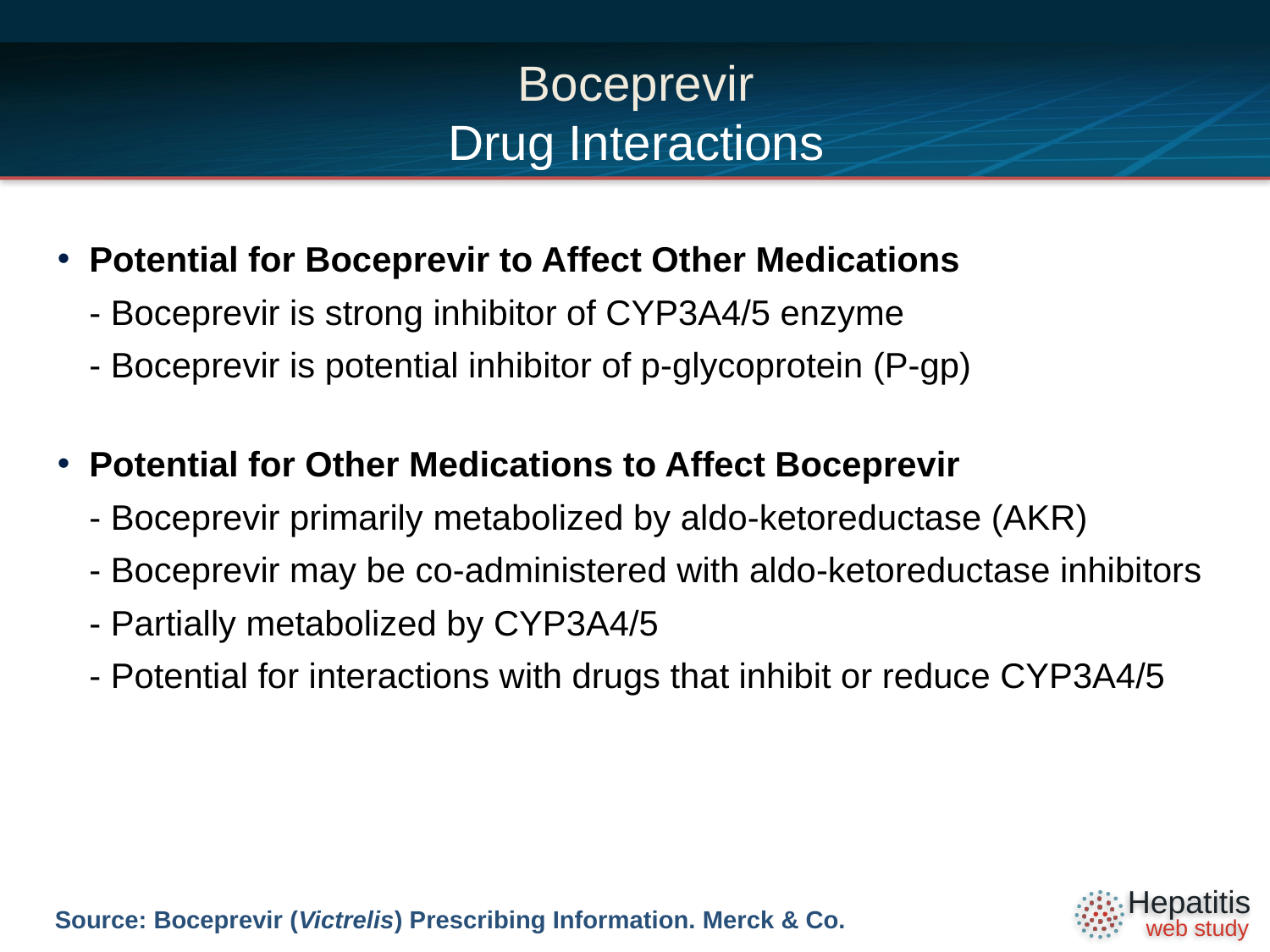

# Boceprevir Drug Interactions
Potential for Boceprevir to Affect Other Medications
- Boceprevir is strong inhibitor of CYP3A4/5 enzyme
- Boceprevir is potential inhibitor of p-glycoprotein (P-gp)
Potential for Other Medications to Affect Boceprevir
- Boceprevir primarily metabolized by aldo-ketoreductase (AKR)
- Boceprevir may be co-administered with aldo-ketoreductase inhibitors
- Partially metabolized by CYP3A4/5
- Potential for interactions with drugs that inhibit or reduce CYP3A4/5
Source: Boceprevir (Victrelis) Prescribing Information. Merck & Co.